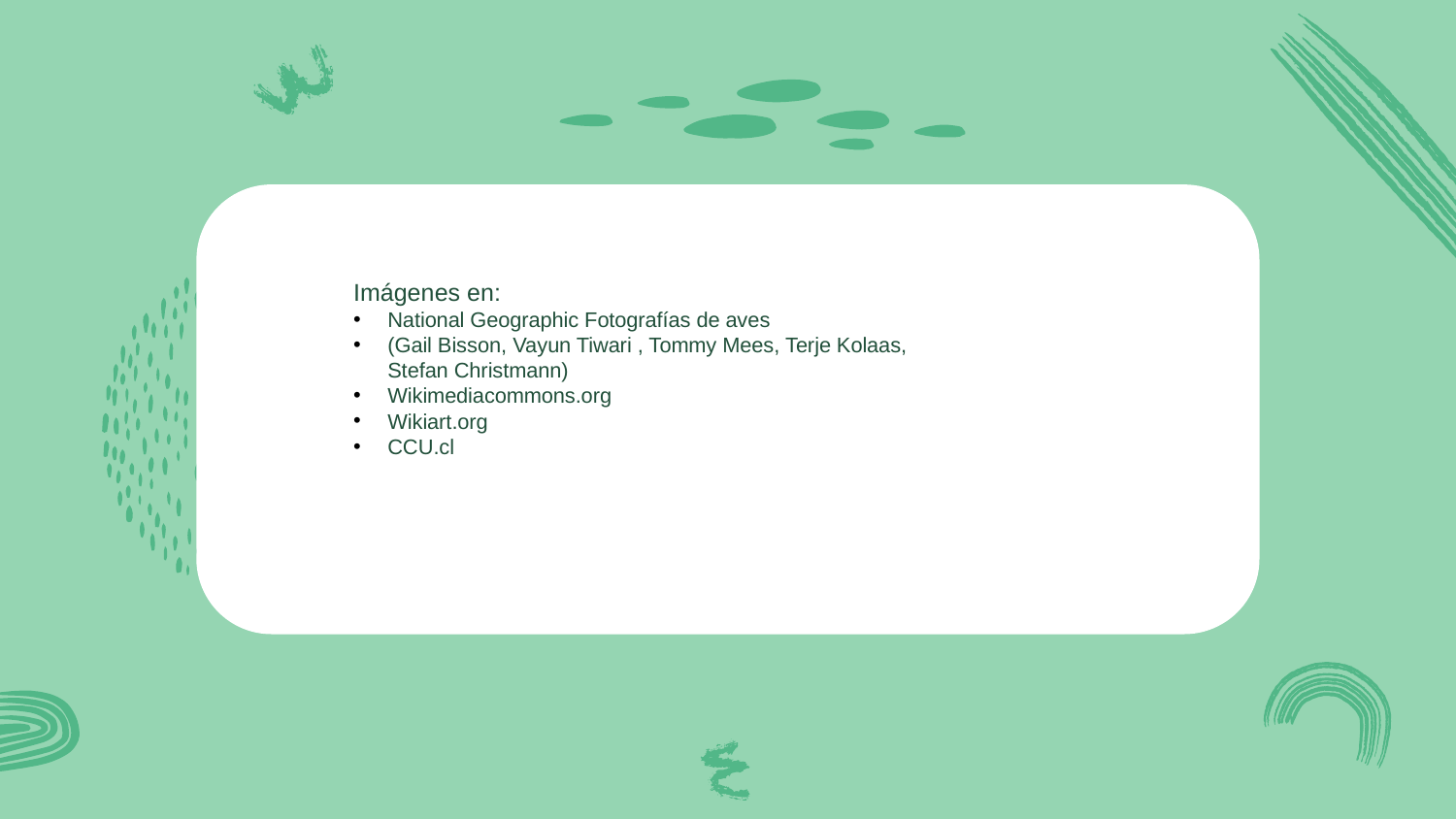

Imágenes en:
National Geographic Fotografías de aves
(Gail Bisson, Vayun Tiwari , Tommy Mees, Terje Kolaas, Stefan Christmann)
Wikimediacommons.org
Wikiart.org
CCU.cl